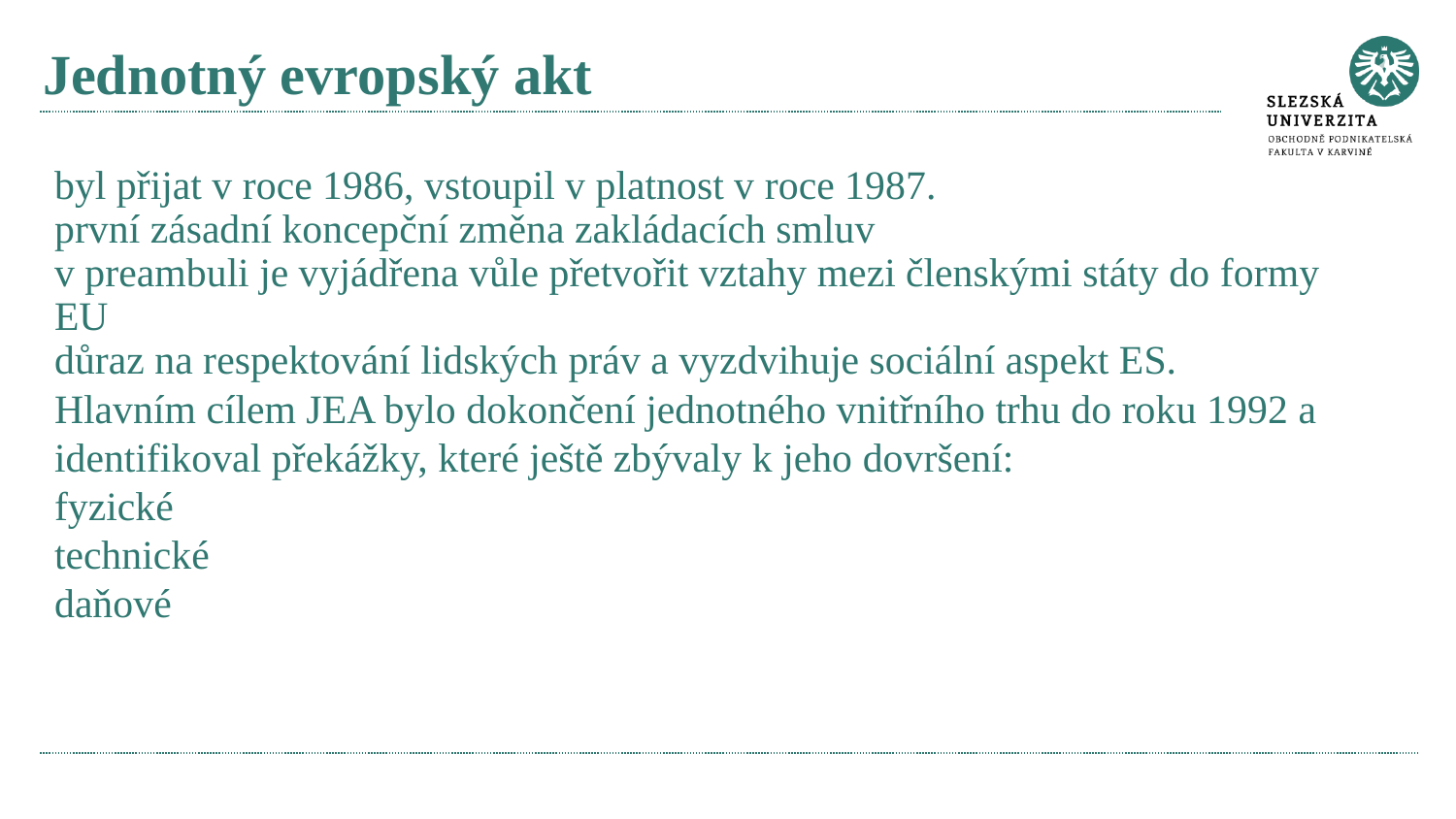

# Jednotný evropský akt
byl přijat v roce 1986, vstoupil v platnost v roce 1987.
první zásadní koncepční změna zakládacích smluv
v preambuli je vyjádřena vůle přetvořit vztahy mezi členskými státy do formy EU
důraz na respektování lidských práv a vyzdvihuje sociální aspekt ES.
Hlavním cílem JEA bylo dokončení jednotného vnitřního trhu do roku 1992 a identifikoval překážky, které ještě zbývaly k jeho dovršení:
fyzické
technické
daňové